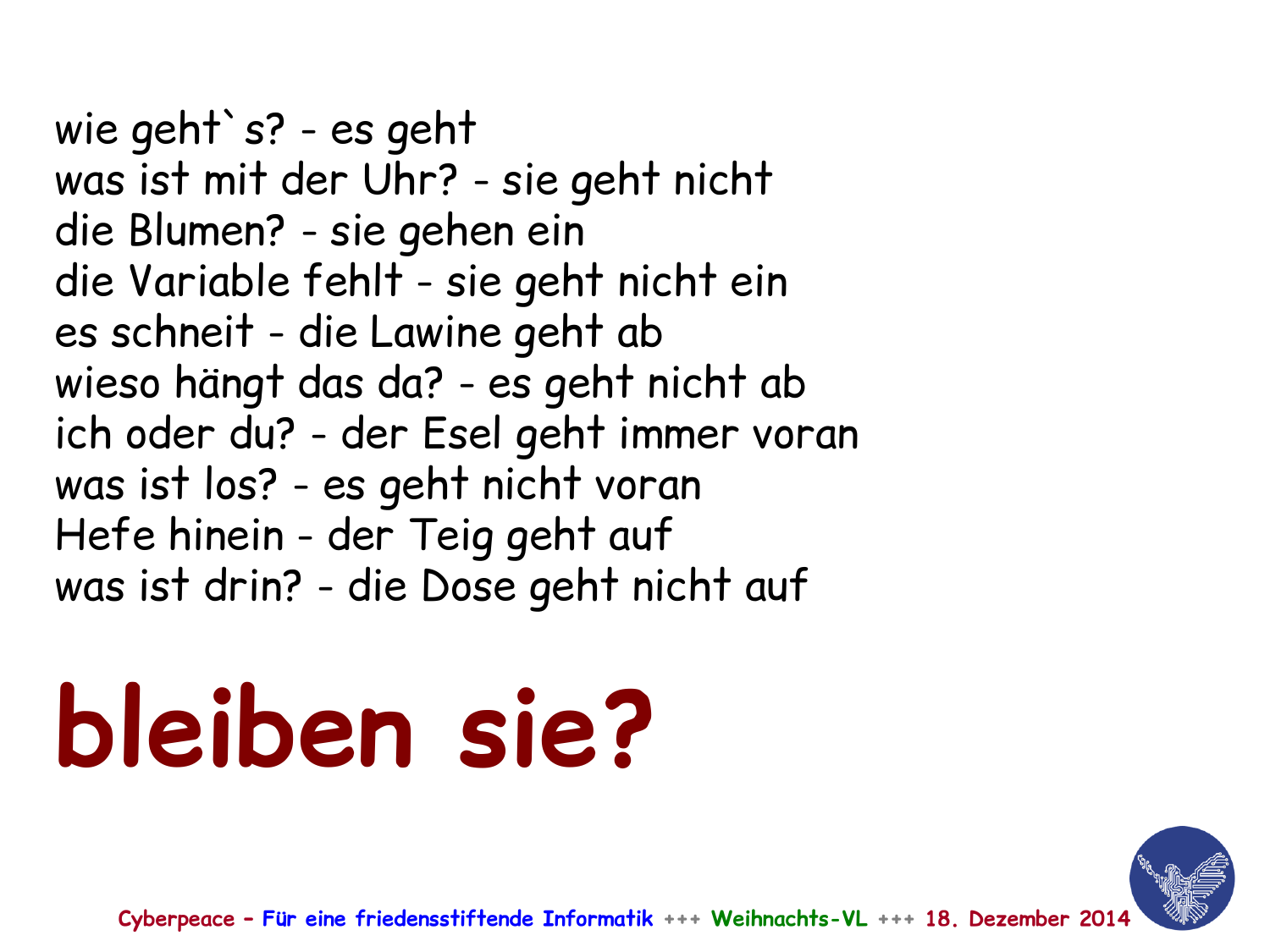

wie geht`s? - es geht
was ist mit der Uhr? - sie geht nicht
die Blumen? - sie gehen ein
die Variable fehlt - sie geht nicht ein
es schneit - die Lawine geht ab
wieso hängt das da? - es geht nicht ab
ich oder du? - der Esel geht immer voran
was ist los? - es geht nicht voran
Hefe hinein - der Teig geht auf
was ist drin? - die Dose geht nicht auf
bleiben sie?